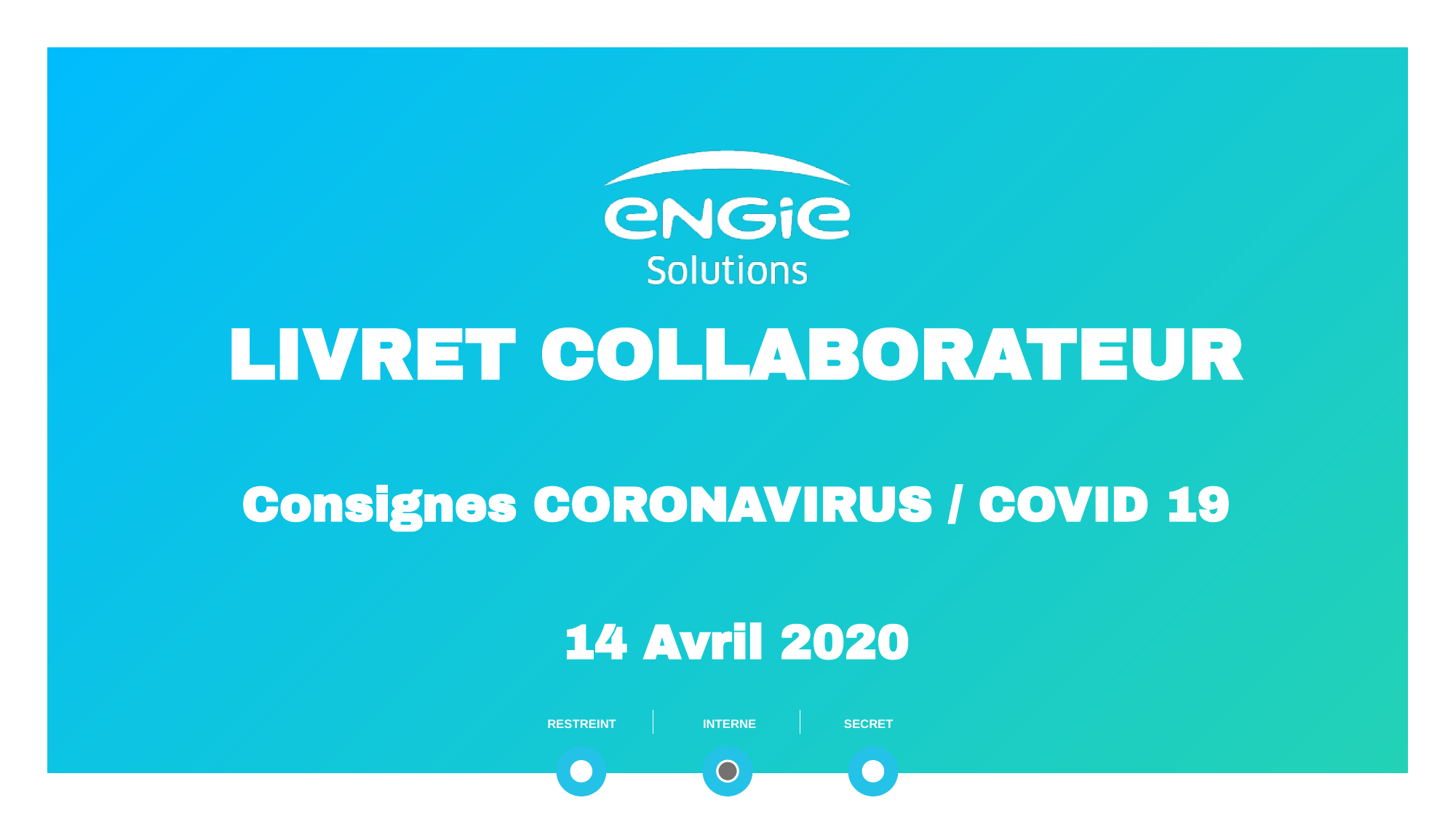

LIVRET COLLABORATEUR

Consignes CORONAVIRUS / COVID 19

14 Avril 2020